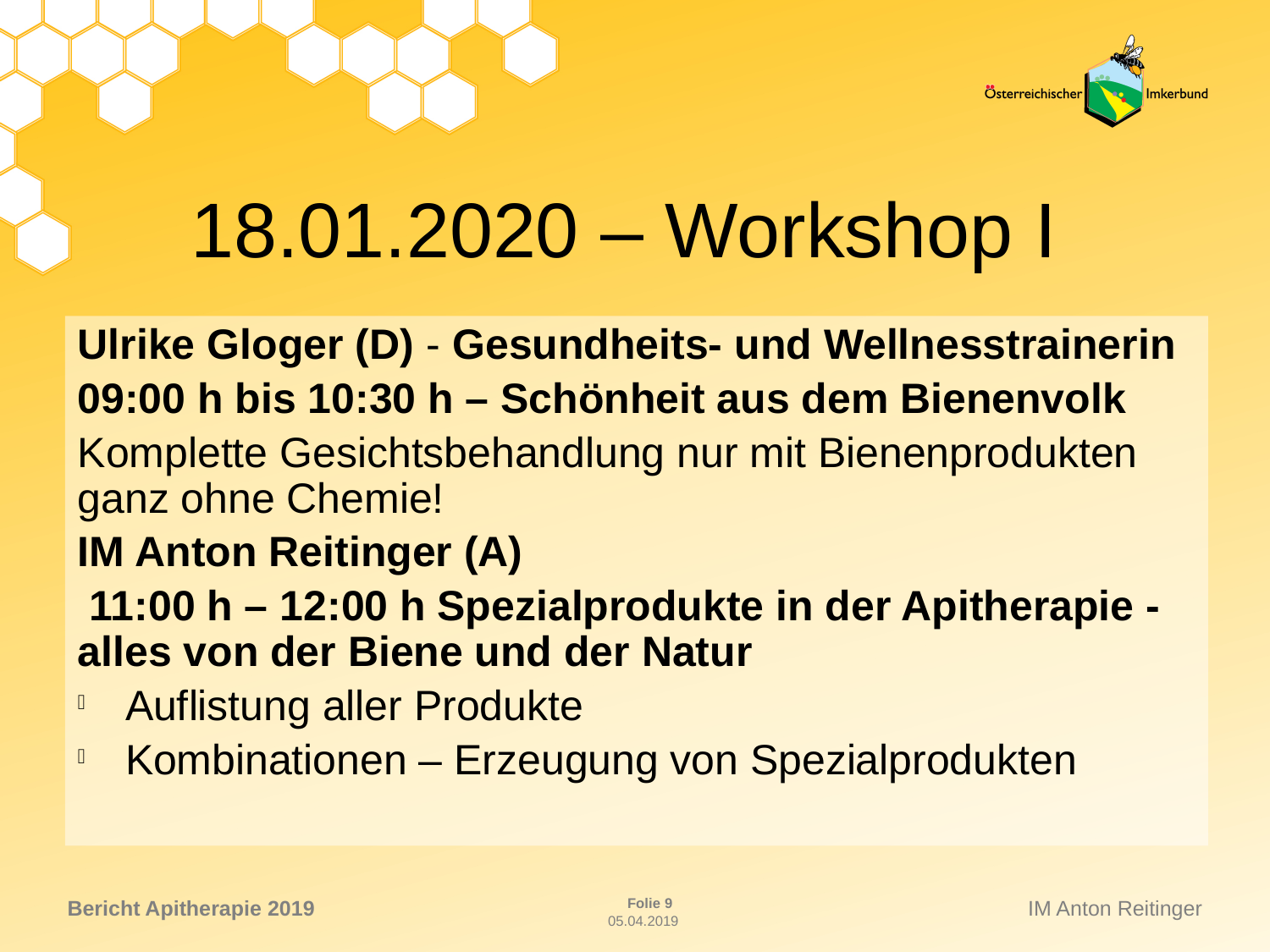

# 18.01.2020 – Workshop I
Ulrike Gloger (D) - Gesundheits- und Wellnesstrainerin
09:00 h bis 10:30 h – Schönheit aus dem Bienenvolk
Komplette Gesichtsbehandlung nur mit Bienenprodukten ganz ohne Chemie!
IM Anton Reitinger (A)
 11:00 h – 12:00 h Spezialprodukte in der Apitherapie - alles von der Biene und der Natur
Auflistung aller Produkte
Kombinationen – Erzeugung von Spezialprodukten